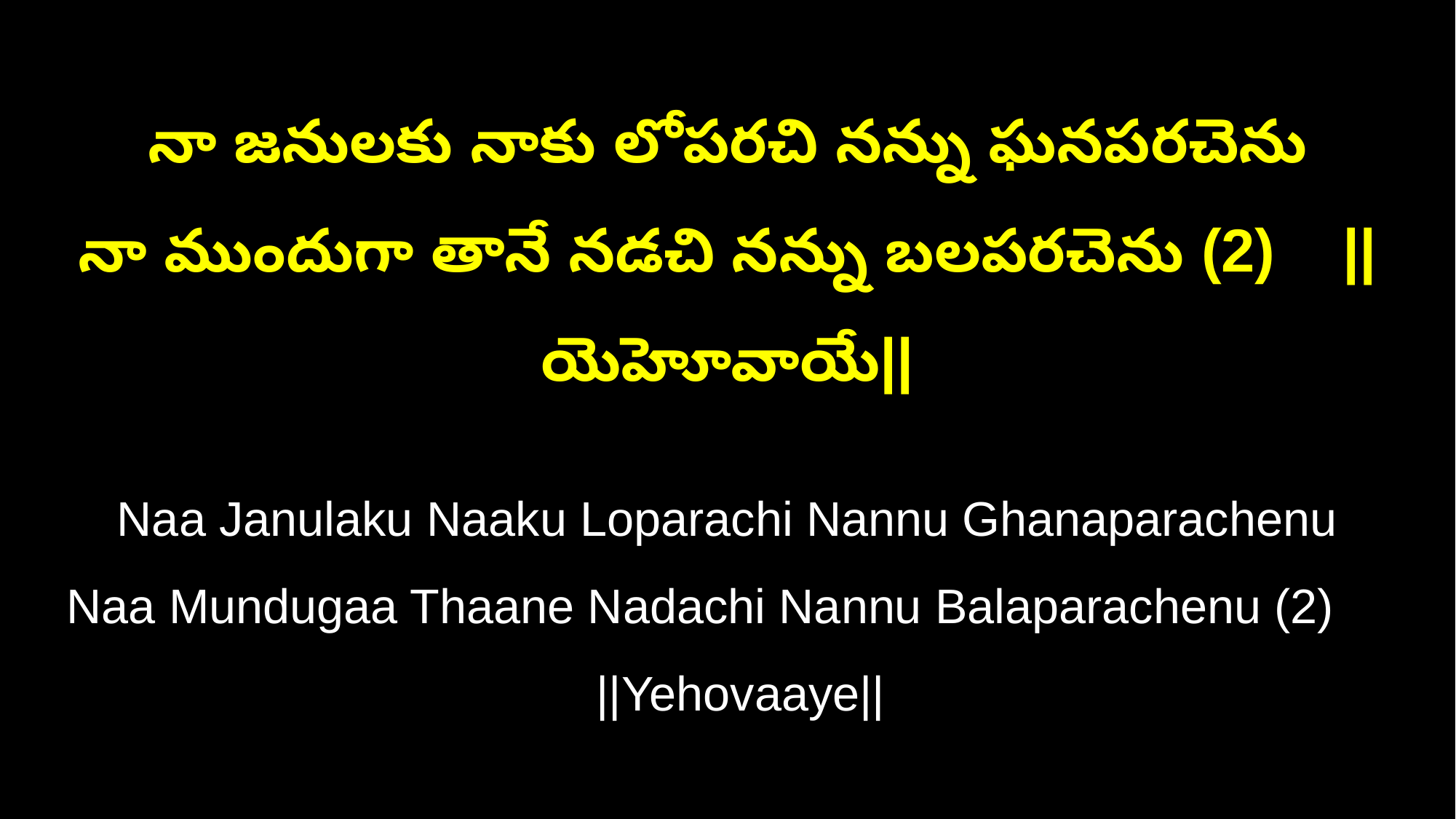

నా జనులకు నాకు లోపరచి నన్ను ఘనపరచెను
నా ముందుగా తానే నడచి నన్ను బలపరచెను (2)    ||యెహెూవాయే||
Naa Janulaku Naaku Loparachi Nannu Ghanaparachenu
Naa Mundugaa Thaane Nadachi Nannu Balaparachenu (2)       ||Yehovaaye||